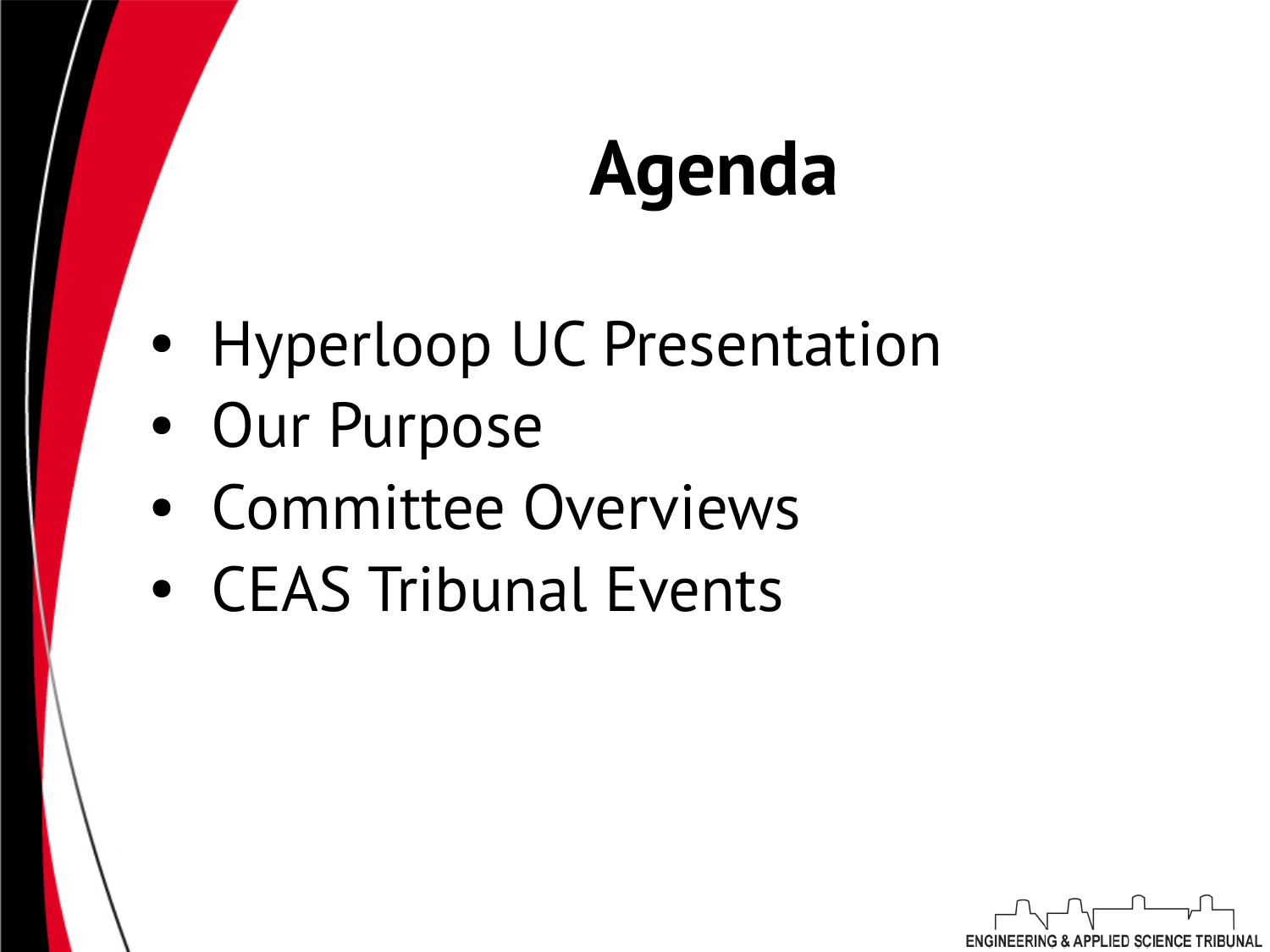

# Agenda
Hyperloop UC Presentation
Our Purpose
Committee Overviews
CEAS Tribunal Events